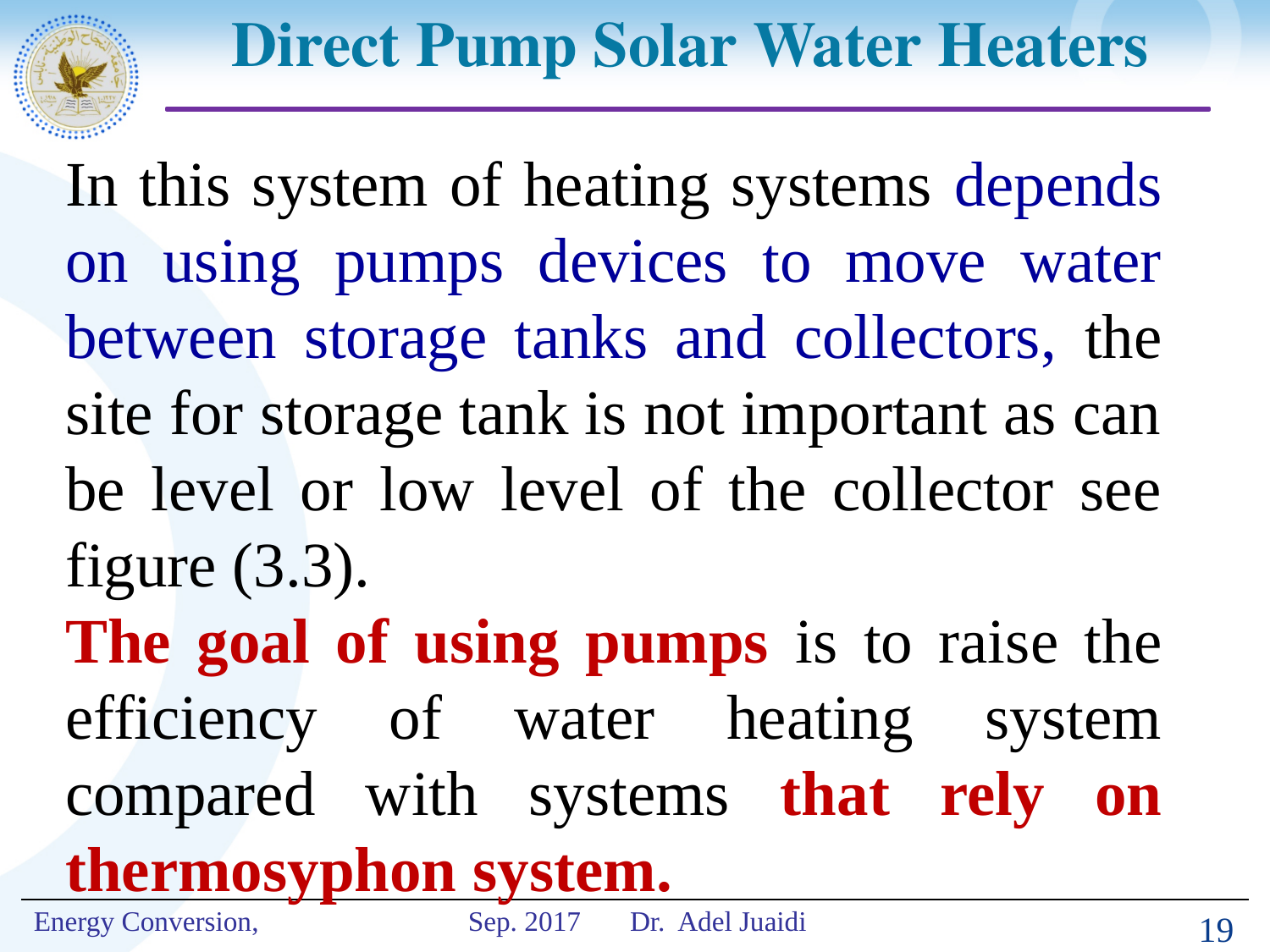

# Direct Pump Solar Water Heaters
In this system of heating systems depends on using pumps devices to move water between storage tanks and collectors, the site for storage tank is not important as can be level or low level of the collector see figure (3.3).
The goal of using pumps is to raise the efficiency of water heating system compared with systems that rely on thermosyphon system.
19